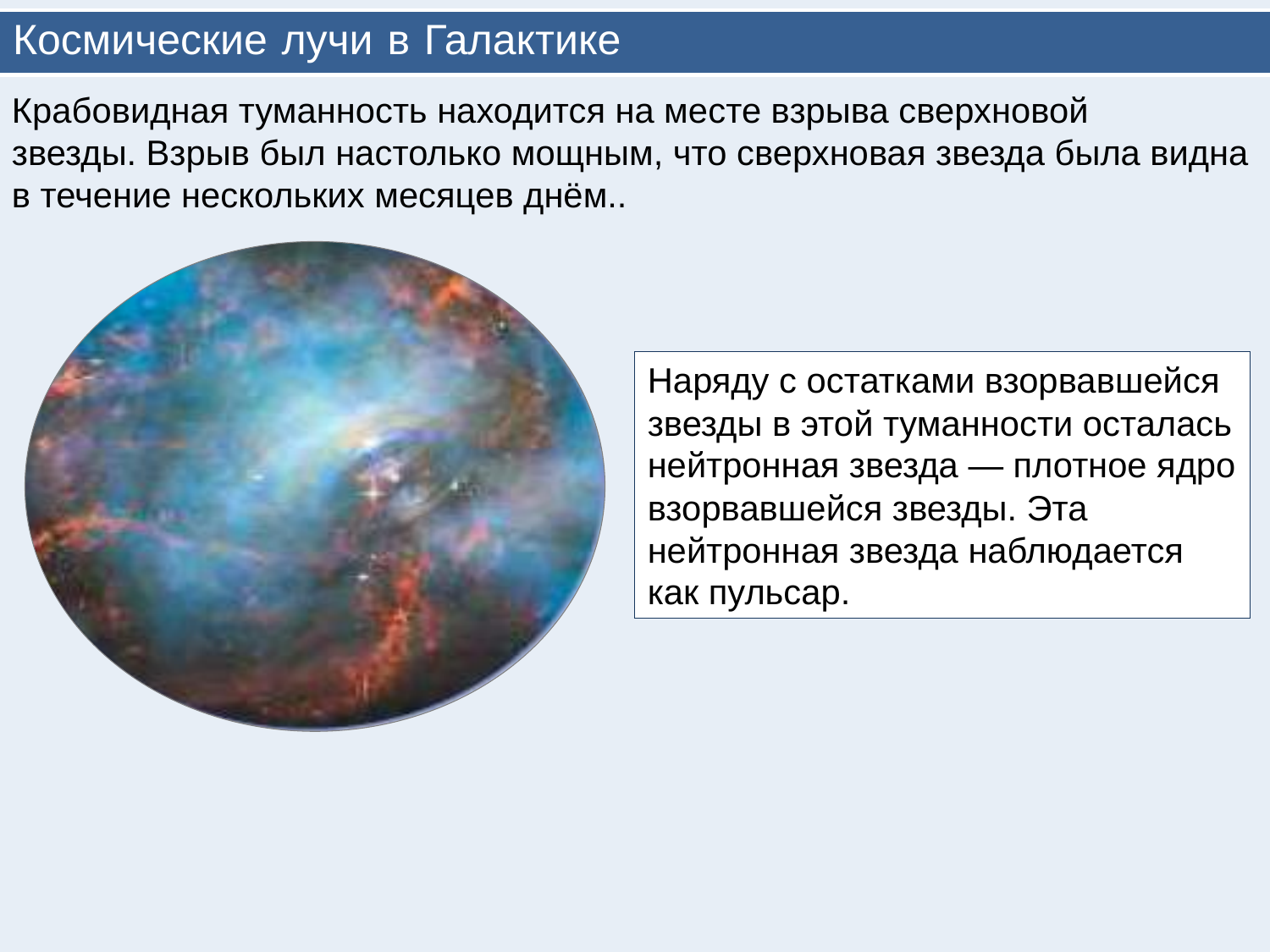

# Космические лучи в Галактике

Крабовидная туманность находится на месте взрыва сверхновой
звезды. Взрыв был настолько мощным, что сверхновая звезда была видна в течение нескольких месяцев днём..

Наряду с остатками взорвавшейся звезды в этой туманности осталась нейтронная звезда — плотное ядро
взорвавшейся звезды. Эта нейтронная звезда наблюдается
как пульсар.